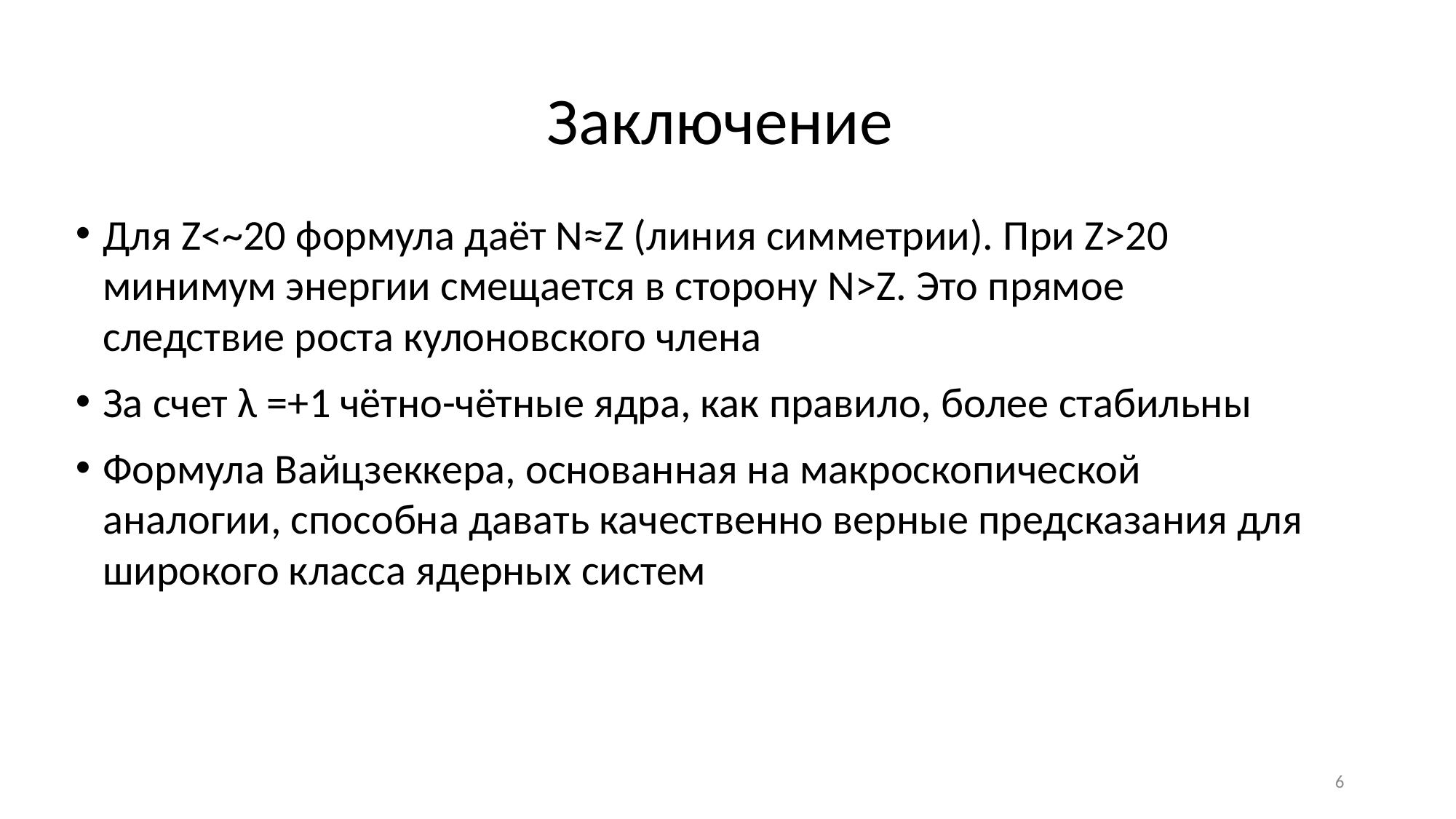

# Заключение
Для Z<~20 формула даёт N≈Z (линия симметрии). При Z>20 минимум энергии смещается в сторону N>Z. Это прямое следствие роста кулоновского члена
За счет λ =+1 чётно-чётные ядра, как правило, более стабильны
Формула Вайцзеккера, основанная на макроскопической аналогии, способна давать качественно верные предсказания для широкого класса ядерных систем
6